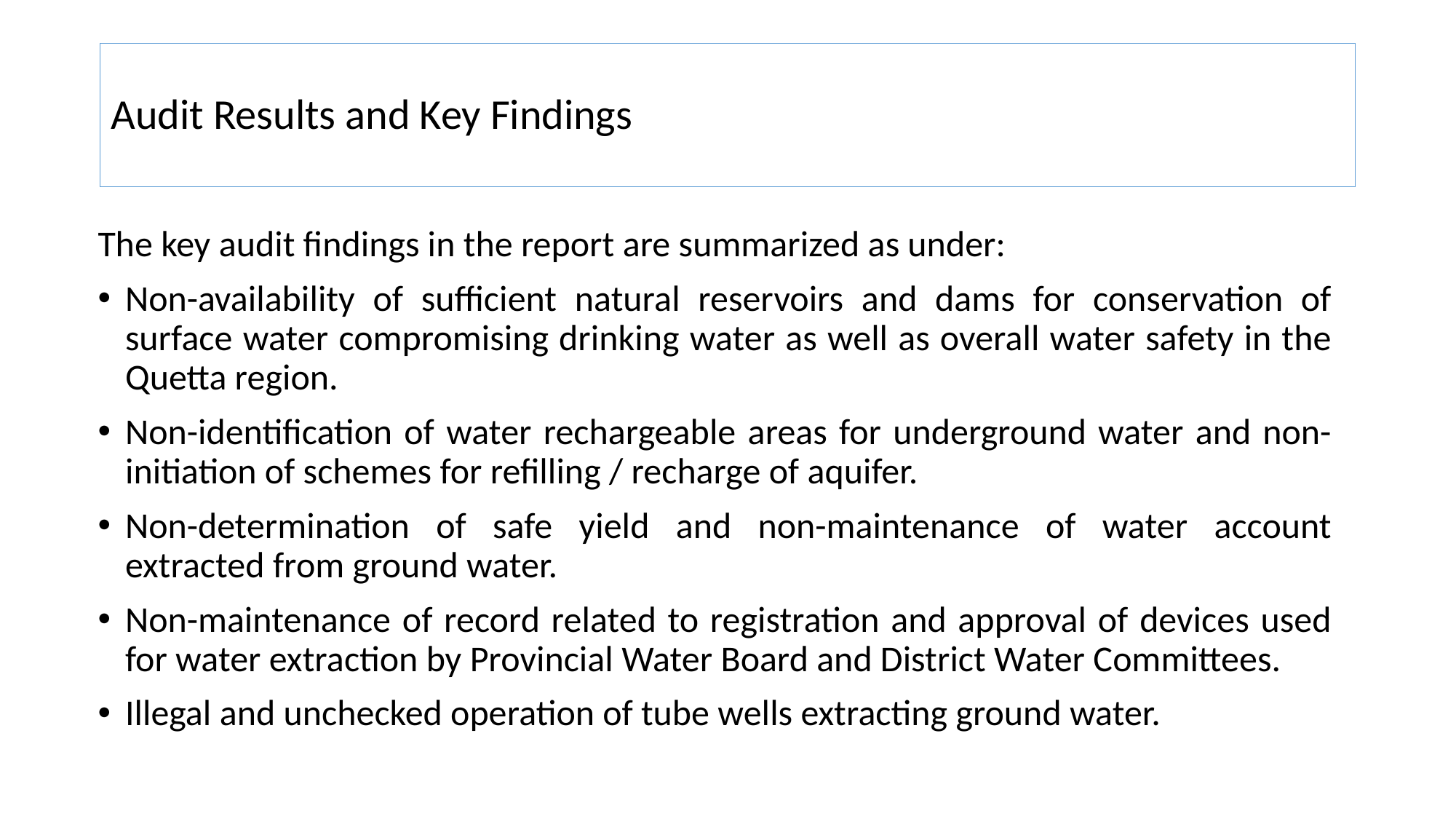

# Audit Results and Key Findings
The key audit findings in the report are summarized as under:
Non-availability of sufficient natural reservoirs and dams for conservation of surface water compromising drinking water as well as overall water safety in the Quetta region.
Non-identification of water rechargeable areas for underground water and non-initiation of schemes for refilling / recharge of aquifer.
Non-determination of safe yield and non-maintenance of water account extracted from ground water.
Non-maintenance of record related to registration and approval of devices used for water extraction by Provincial Water Board and District Water Committees.
Illegal and unchecked operation of tube wells extracting ground water.